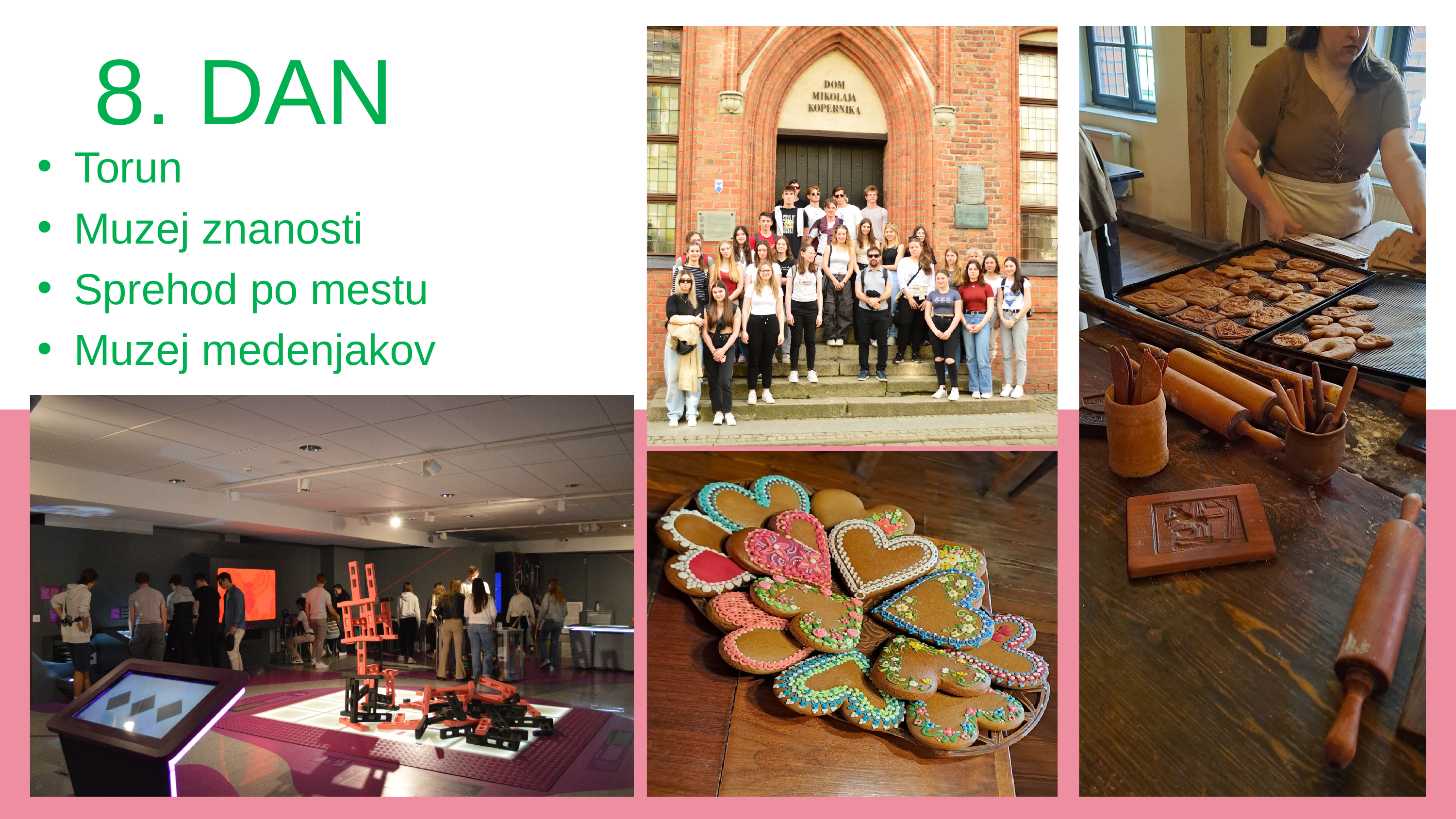

8. DAN

Torun
Muzej znanosti
Sprehod po mestu
Muzej medenjakov